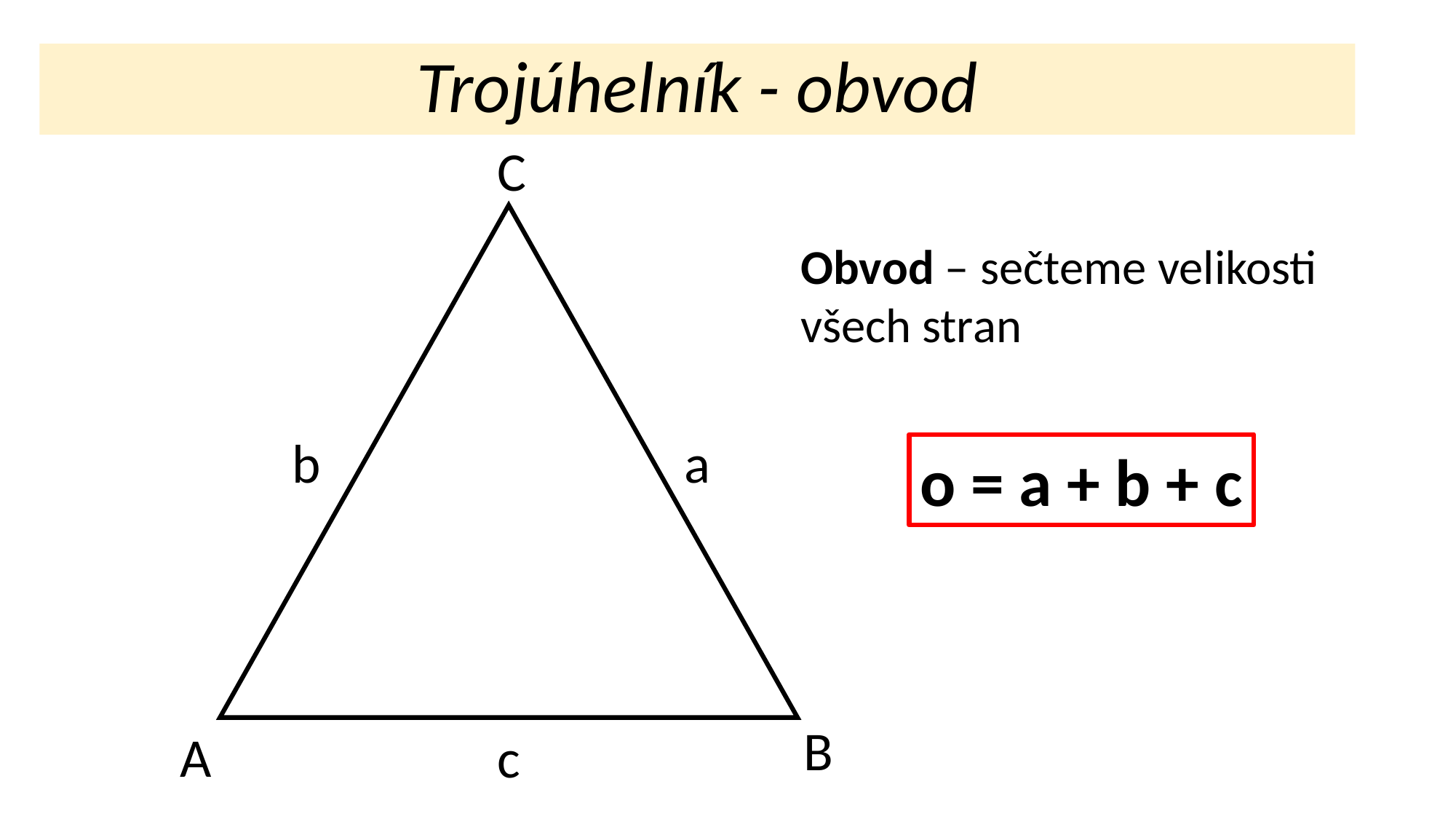

Trojúhelník - obvod
C

b
a
B
A
c
Obvod – sečteme velikosti všech stran
o = a + b + c